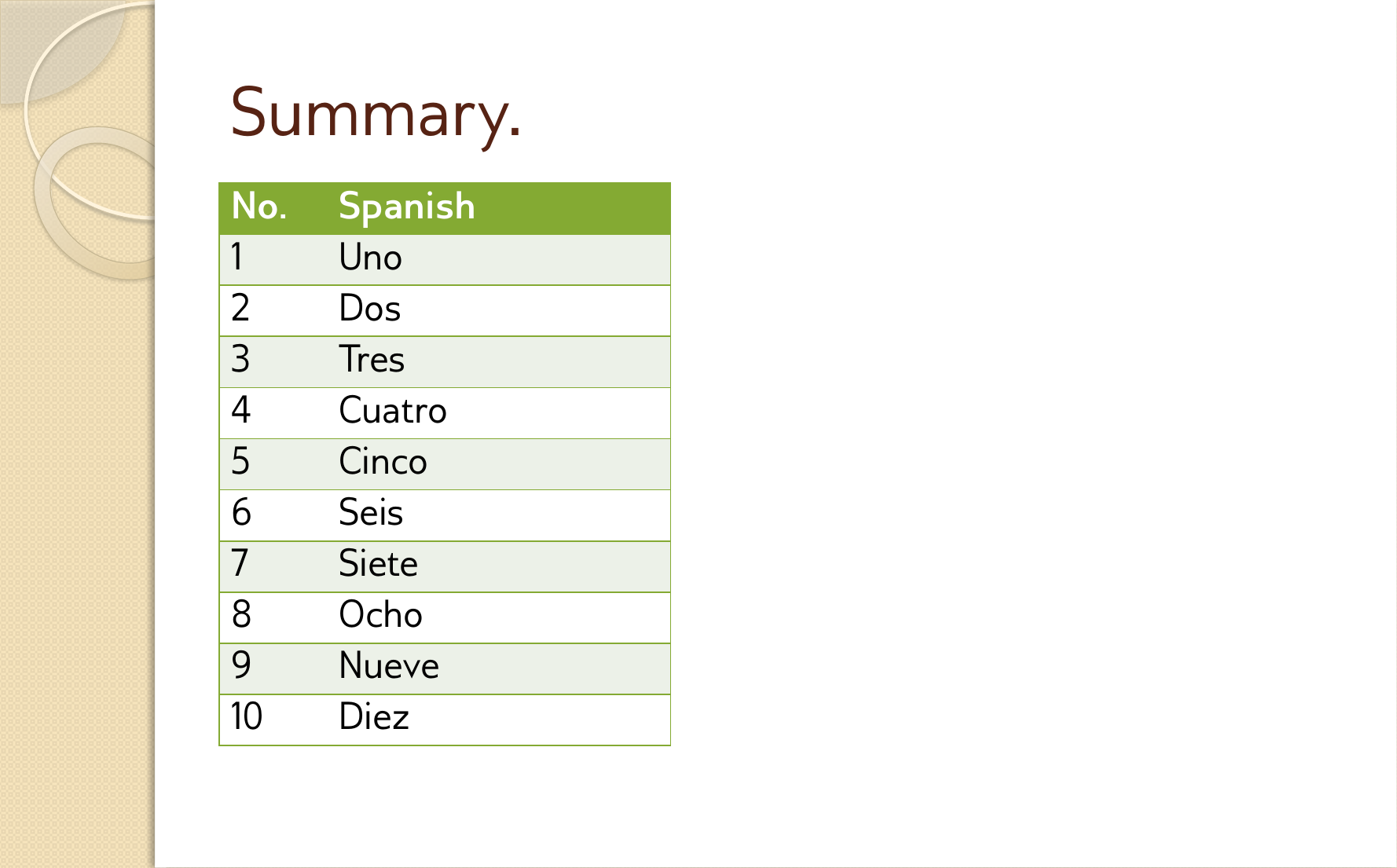

# Summary.
| No. | Spanish |
| --- | --- |
| 1 | Uno |
| 2 | Dos |
| 3 | Tres |
| 4 | Cuatro |
| 5 | Cinco |
| 6 | Seis |
| 7 | Siete |
| 8 | Ocho |
| 9 | Nueve |
| 10 | Diez |